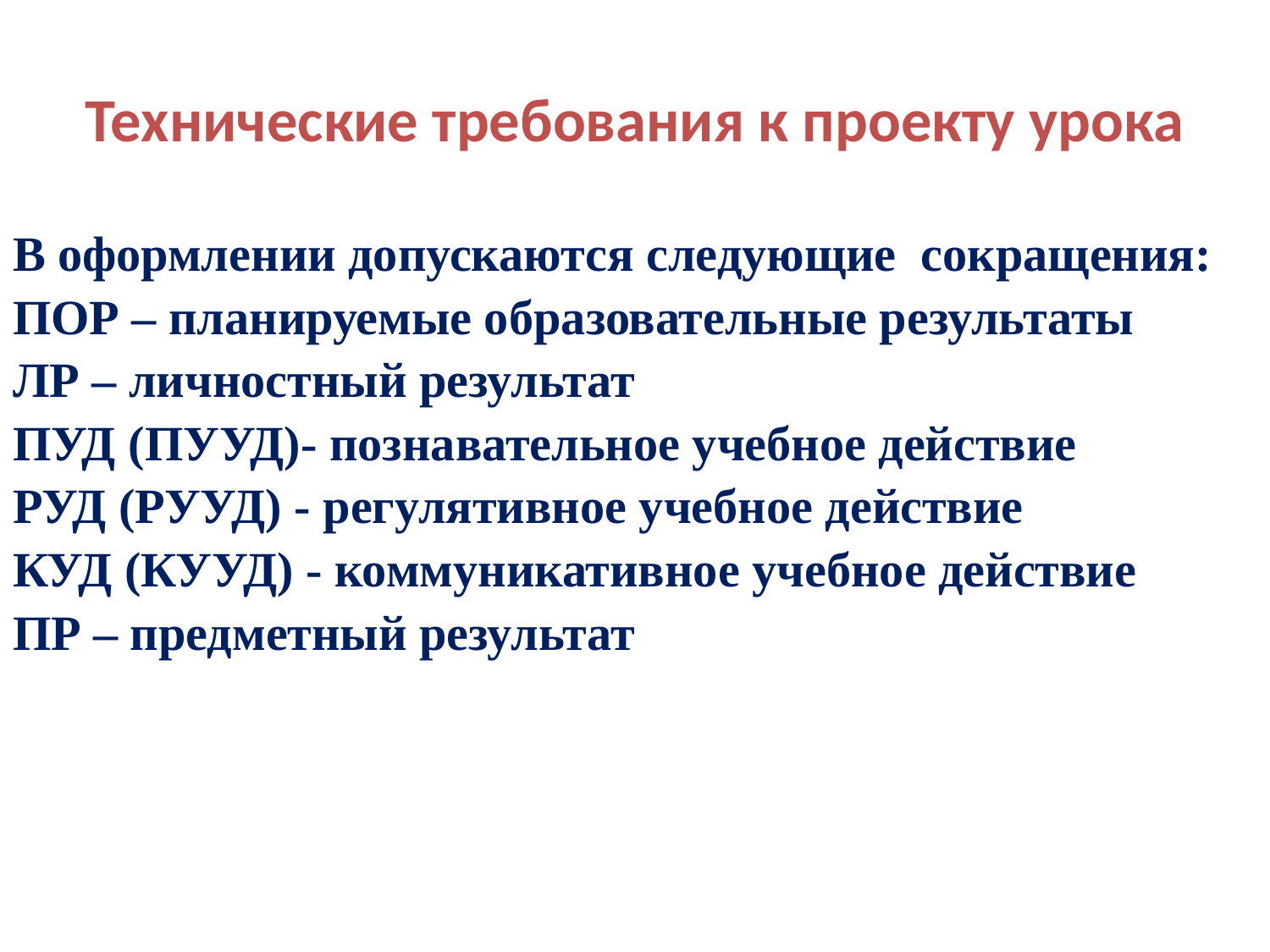

# Технические требования к проекту урока
В оформлении допускаются следующие  сокращения:
ПОР – планируемые образовательные результаты
ЛР – личностный результат
ПУД (ПУУД)- познавательное учебное действие
РУД (РУУД) - регулятивное учебное действие
КУД (КУУД) - коммуникативное учебное действие
ПР – предметный результат